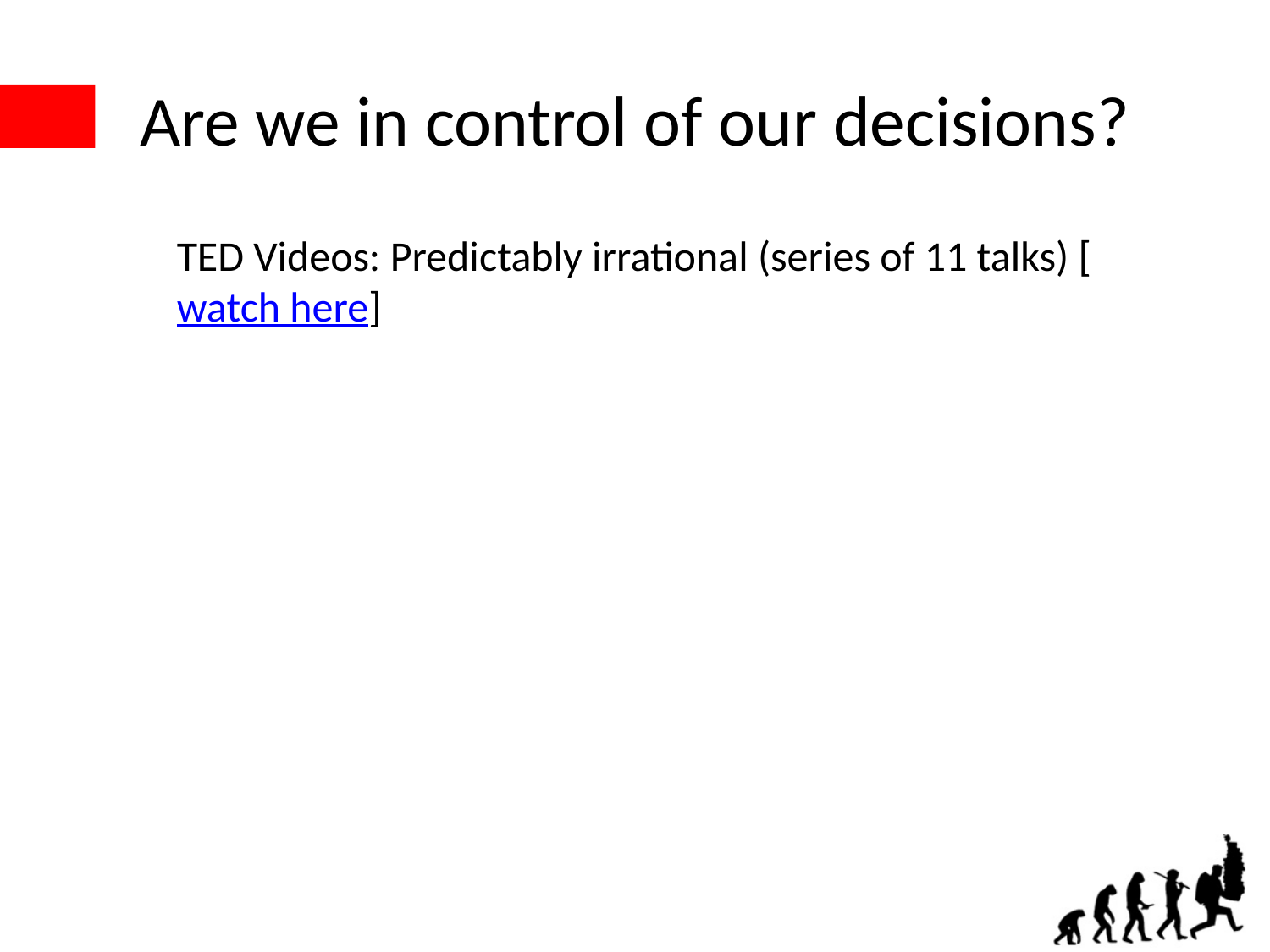

# Are we in control of our decisions?
TED Videos: Predictably irrational (series of 11 talks) [watch here]